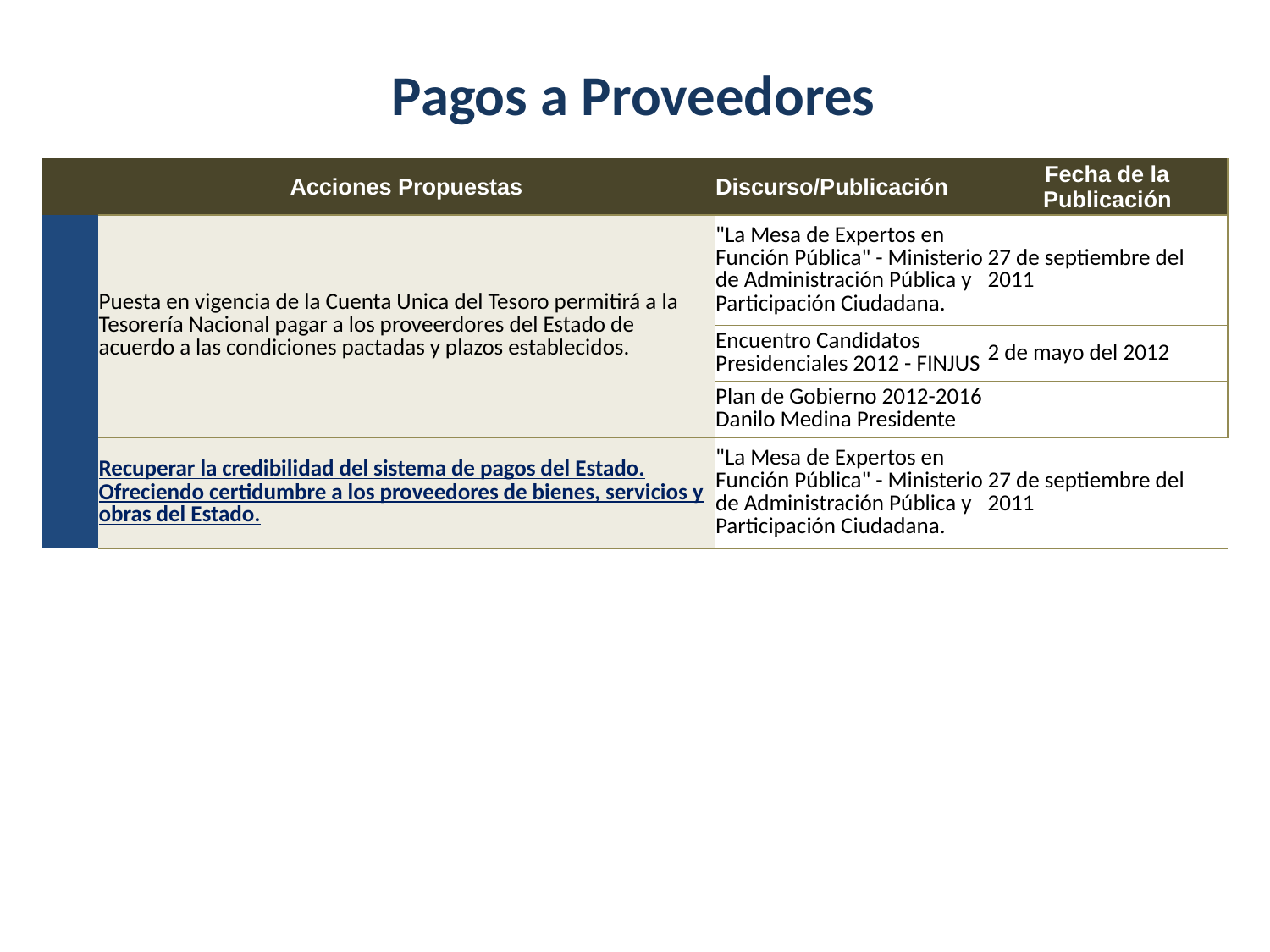

Pagos a Proveedores
|  | Acciones Propuestas | Discurso/Publicación | Fecha de la Publicación |
| --- | --- | --- | --- |
|  | Puesta en vigencia de la Cuenta Unica del Tesoro permitirá a la Tesorería Nacional pagar a los proveerdores del Estado de acuerdo a las condiciones pactadas y plazos establecidos. | "La Mesa de Expertos en Función Pública" - Ministerio de Administración Pública y Participación Ciudadana. | 27 de septiembre del 2011 |
|  |  | Encuentro Candidatos Presidenciales 2012 - FINJUS | 2 de mayo del 2012 |
|  |  | Plan de Gobierno 2012-2016 Danilo Medina Presidente |  |
|  | Recuperar la credibilidad del sistema de pagos del Estado. Ofreciendo certidumbre a los proveedores de bienes, servicios y obras del Estado. | "La Mesa de Expertos en Función Pública" - Ministerio de Administración Pública y Participación Ciudadana. | 27 de septiembre del 2011 |